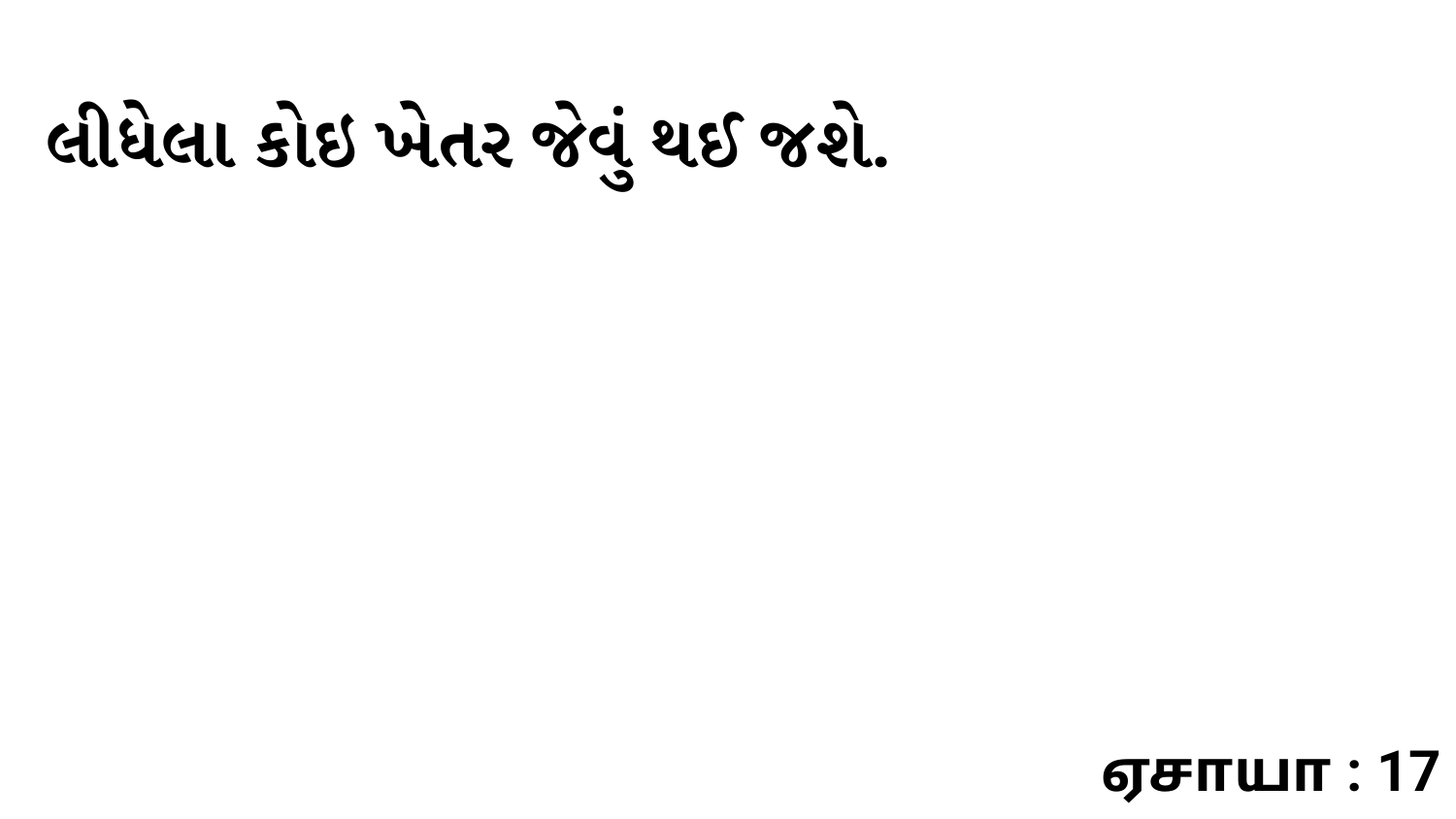

લીધેલા કોઇ ખેતર જેવું થઈ જશે.
ஏசாயா : 17